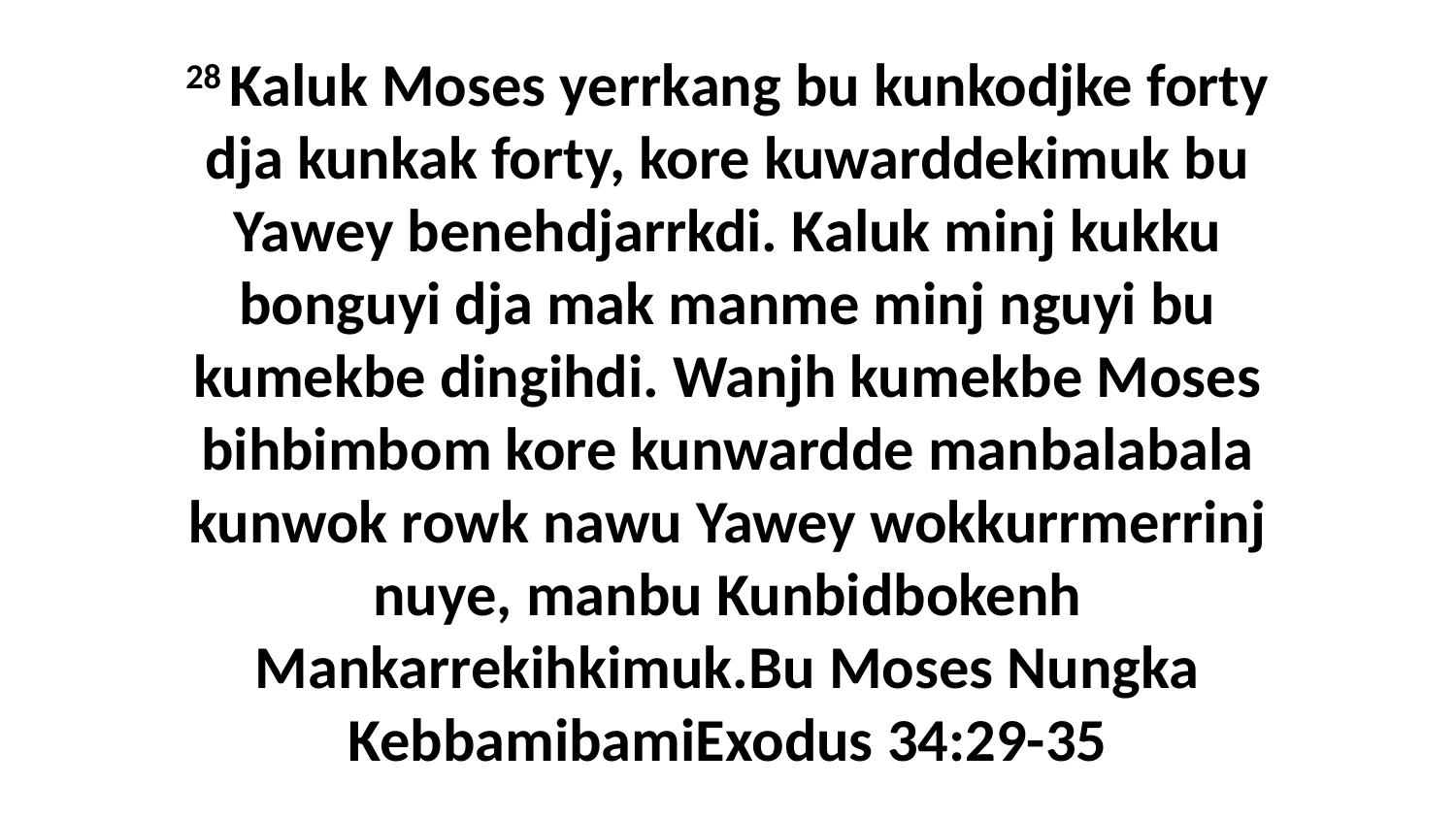

28 Kaluk Moses yerrkang bu kunkodjke forty dja kunkak forty, kore kuwarddekimuk bu Yawey benehdjarrkdi. Kaluk minj kukku bonguyi dja mak manme minj nguyi bu kumekbe dingihdi. Wanjh kumekbe Moses bihbimbom kore kunwardde manbalabala kunwok rowk nawu Yawey wokkurrmerrinj nuye, manbu Kunbidbokenh Mankarrekihkimuk.Bu Moses Nungka KebbamibamiExodus 34:29-35